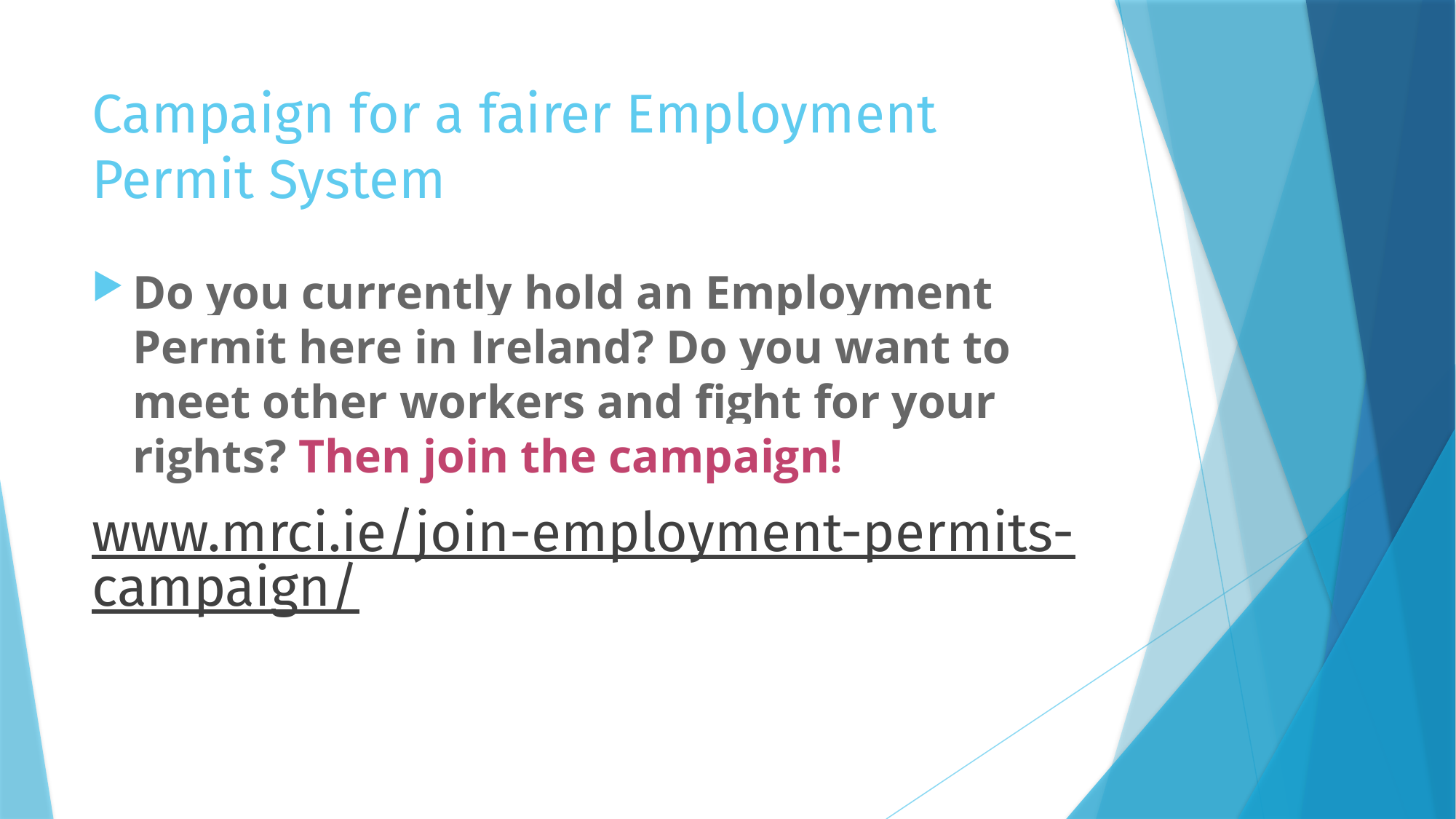

# Campaign for a fairer Employment Permit System
Do you currently hold an Employment Permit here in Ireland? Do you want to meet other workers and fight for your rights? Then join the campaign!
www.mrci.ie/join-employment-permits-campaign/